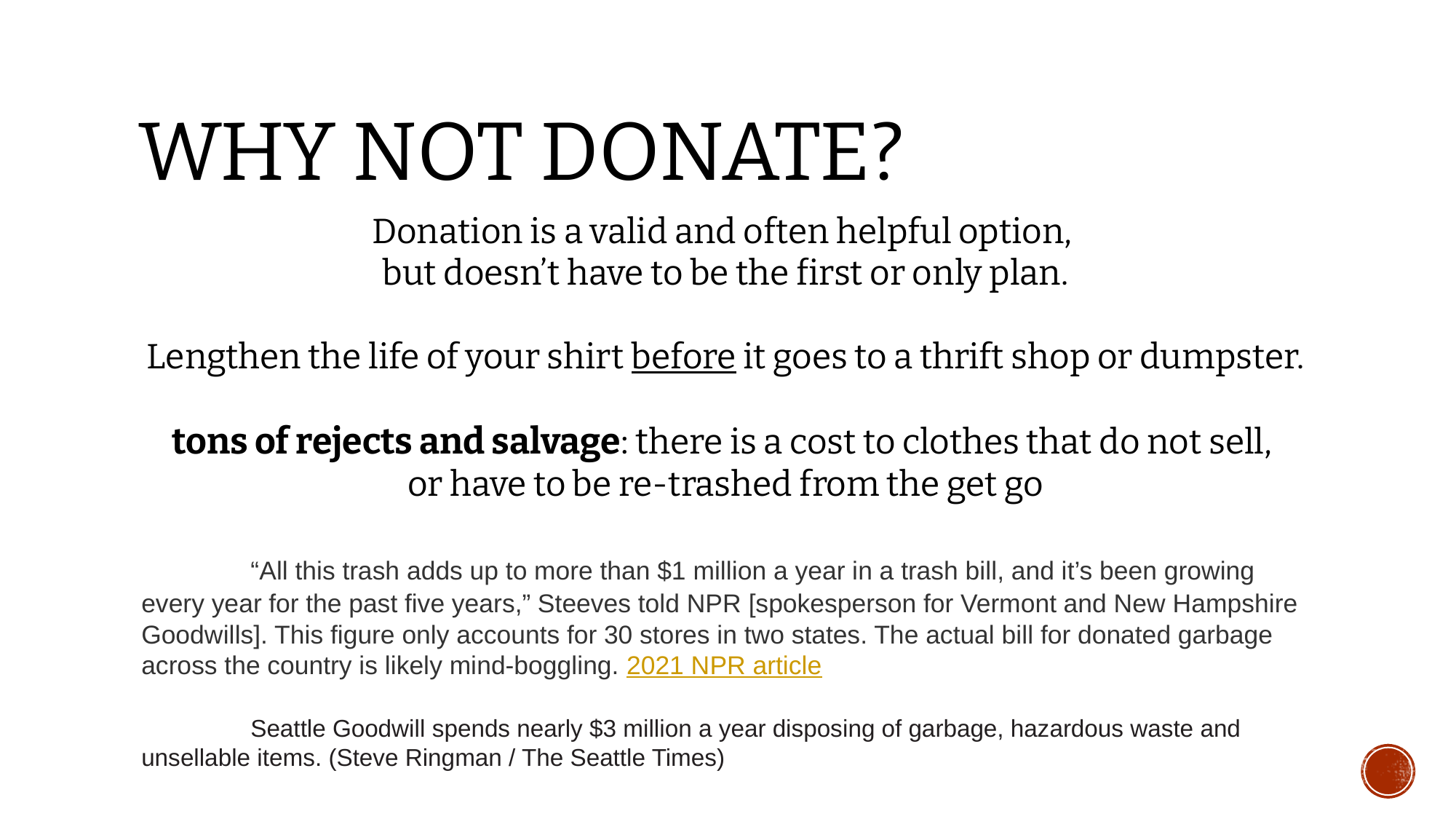

# Why not donate?
Donation is a valid and often helpful option,
but doesn’t have to be the first or only plan.

Lengthen the life of your shirt before it goes to a thrift shop or dumpster.

tons of rejects and salvage: there is a cost to clothes that do not sell,
or have to be re-trashed from the get go
	“All this trash adds up to more than $1 million a year in a trash bill, and it’s been growing every year for the past five years,” Steeves told NPR [spokesperson for Vermont and New Hampshire Goodwills]. This figure only accounts for 30 stores in two states. The actual bill for donated garbage across the country is likely mind-boggling. 2021 NPR article

	Seattle Goodwill spends nearly $3 million a year disposing of garbage, hazardous waste and unsellable items. (Steve Ringman / The Seattle Times)